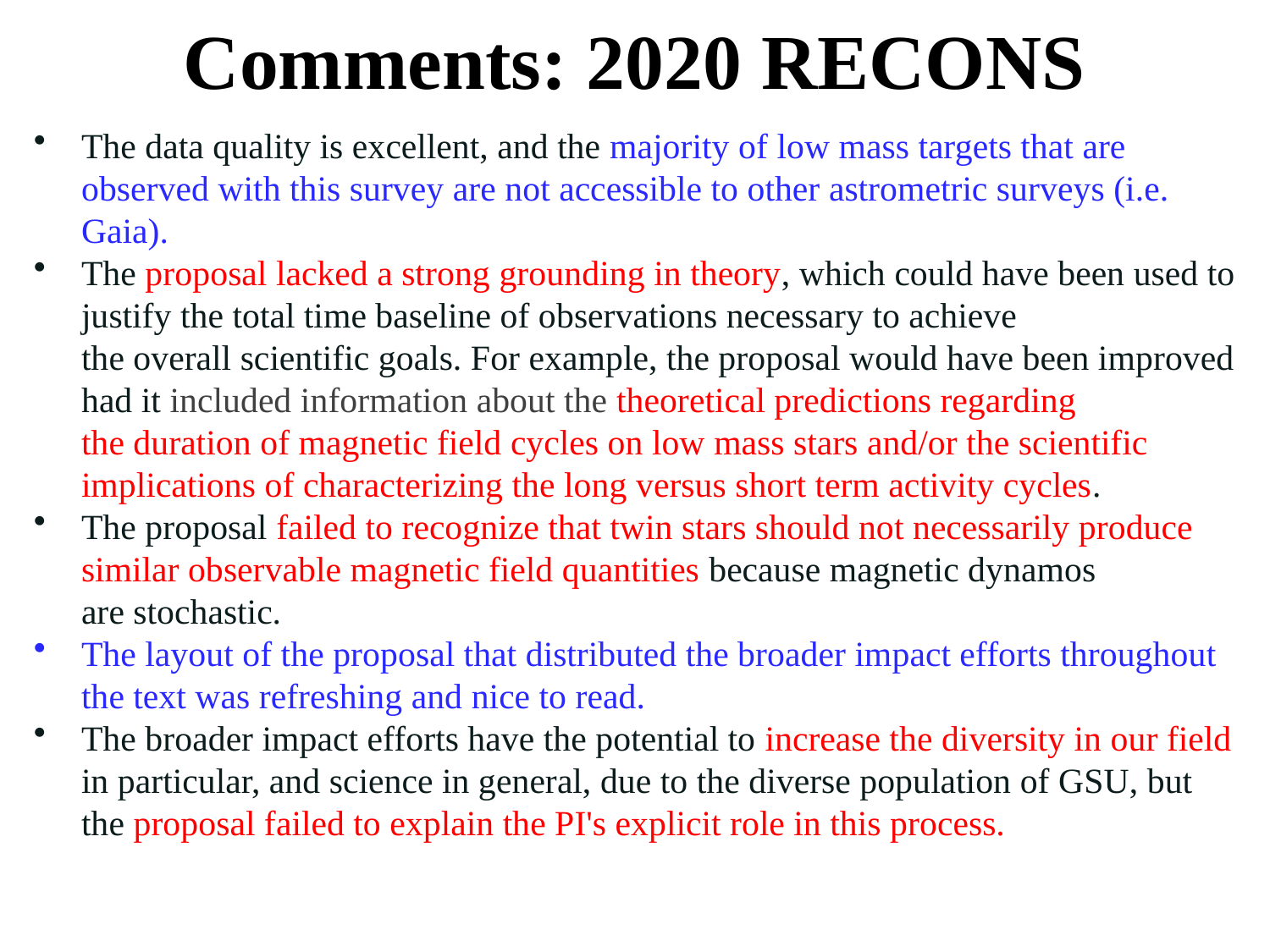

# Comments: 2020 RECONS
The data quality is excellent, and the majority of low mass targets that are observed with this survey are not accessible to other astrometric surveys (i.e. Gaia).
The proposal lacked a strong grounding in theory, which could have been used to justify the total time baseline of observations necessary to achieve
the overall scientific goals. For example, the proposal would have been improved had it included information about the theoretical predictions regarding
the duration of magnetic field cycles on low mass stars and/or the scientific implications of characterizing the long versus short term activity cycles.
The proposal failed to recognize that twin stars should not necessarily produce similar observable magnetic field quantities because magnetic dynamos
are stochastic.
The layout of the proposal that distributed the broader impact efforts throughout the text was refreshing and nice to read.
The broader impact efforts have the potential to increase the diversity in our field in particular, and science in general, due to the diverse population of GSU, but the proposal failed to explain the PI's explicit role in this process.